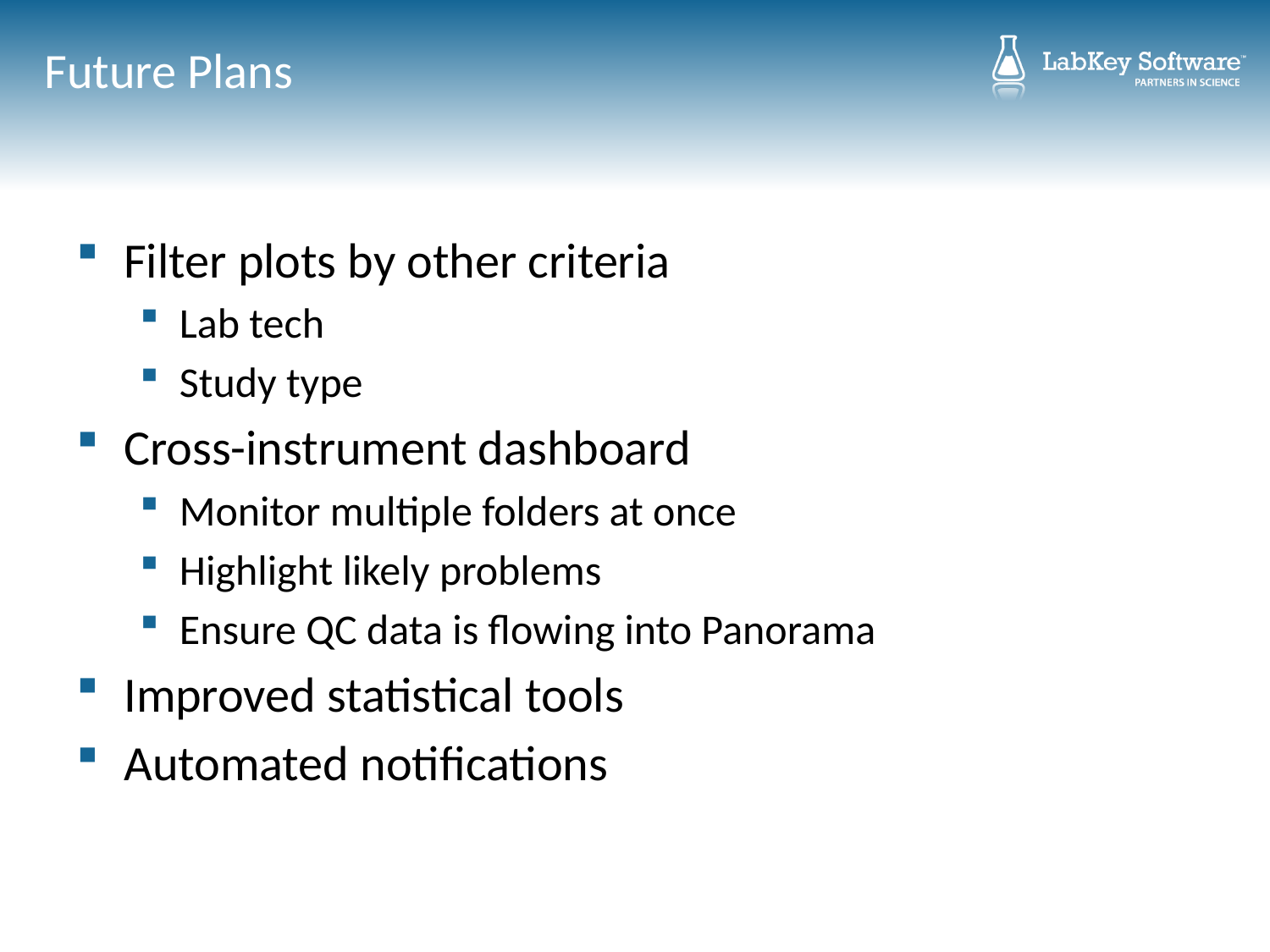

# Future Plans
Filter plots by other criteria
Lab tech
Study type
Cross-instrument dashboard
Monitor multiple folders at once
Highlight likely problems
Ensure QC data is flowing into Panorama
Improved statistical tools
Automated notifications